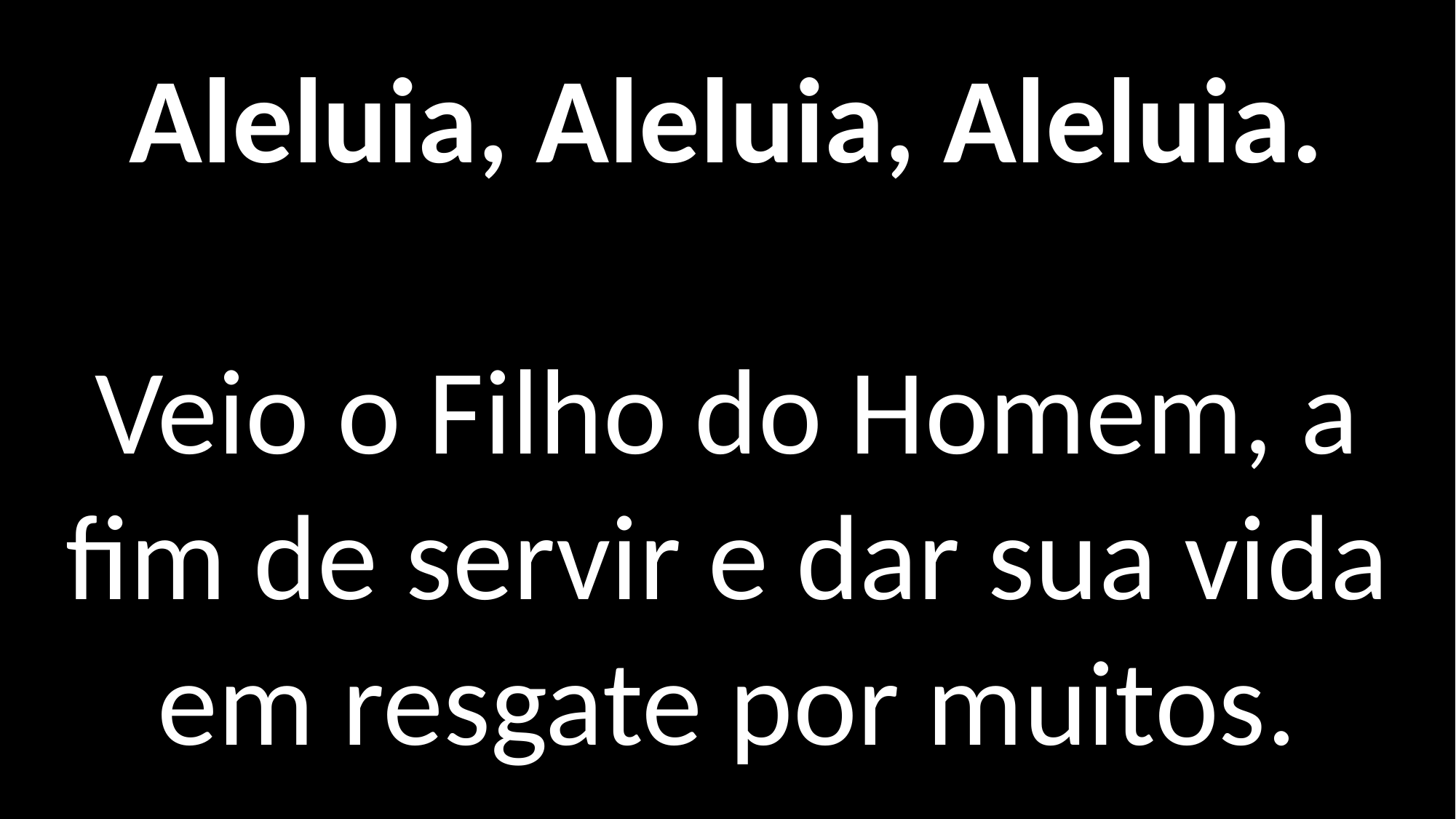

Aleluia, Aleluia, Aleluia.

Veio o Filho do Homem, a fim de servir e dar sua vida em resgate por muitos.